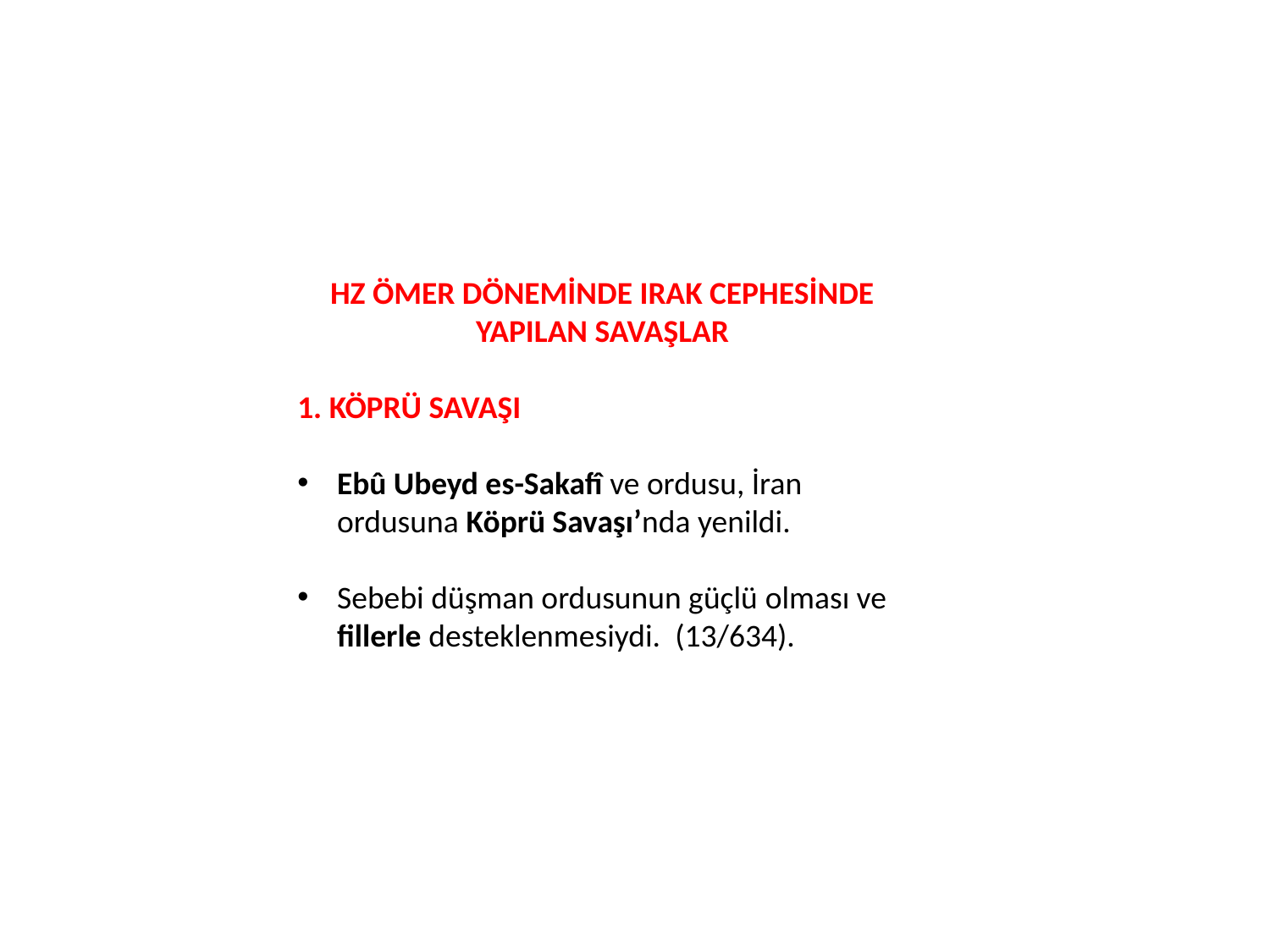

HZ ÖMER DÖNEMİNDE IRAK CEPHESİNDE YAPILAN SAVAŞLAR

1. KÖPRÜ SAVAŞI

Ebû Ubeyd es-Sakafî ve ordusu, İran ordusuna Köprü Savaşı’nda yenildi.

Sebebi düşman ordusunun güçlü olması ve fillerle desteklenmesiydi.  (13/634).